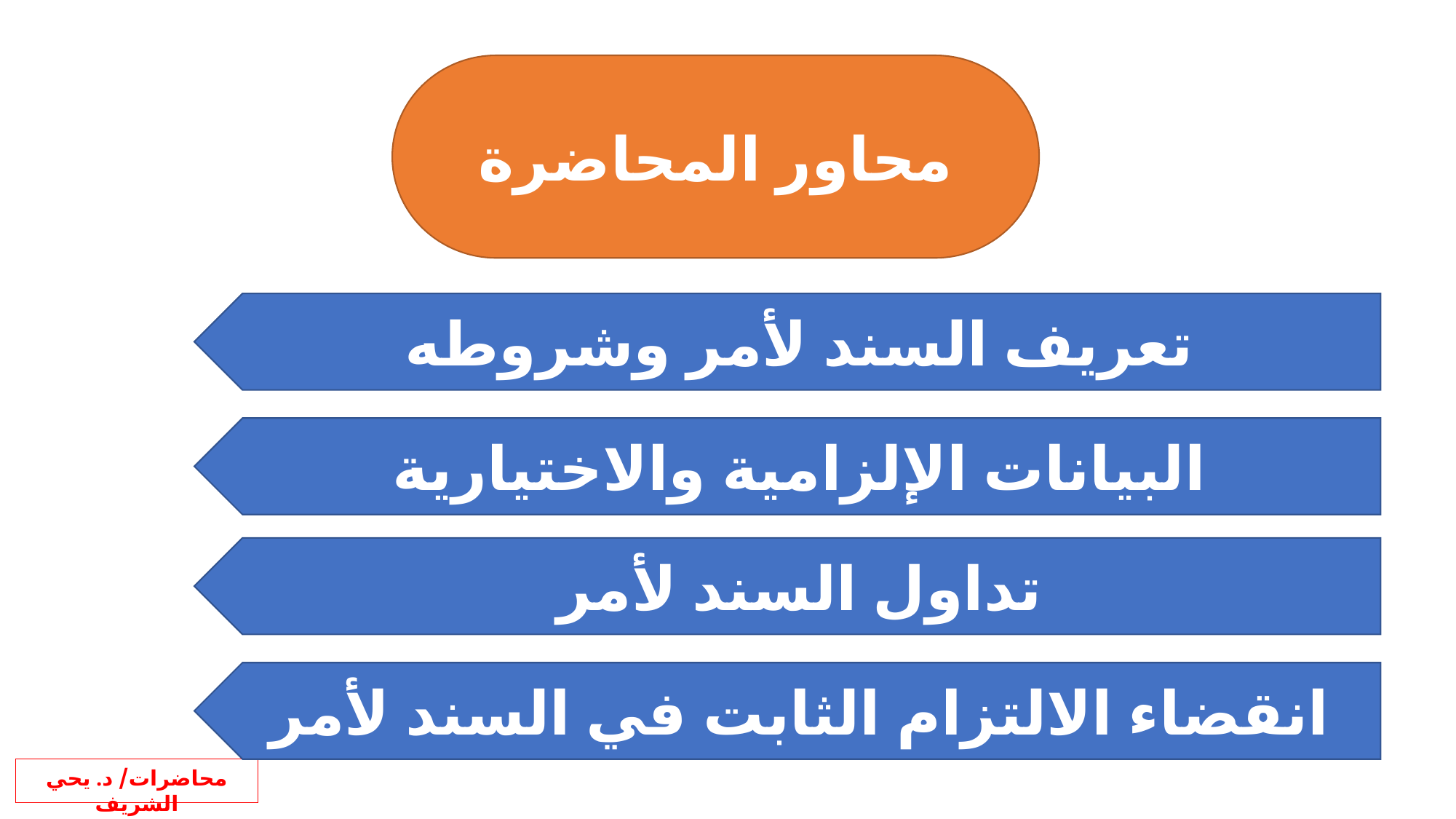

محاور المحاضرة
تعريف السند لأمر وشروطه
البيانات الإلزامية والاختيارية
تداول السند لأمر
انقضاء الالتزام الثابت في السند لأمر